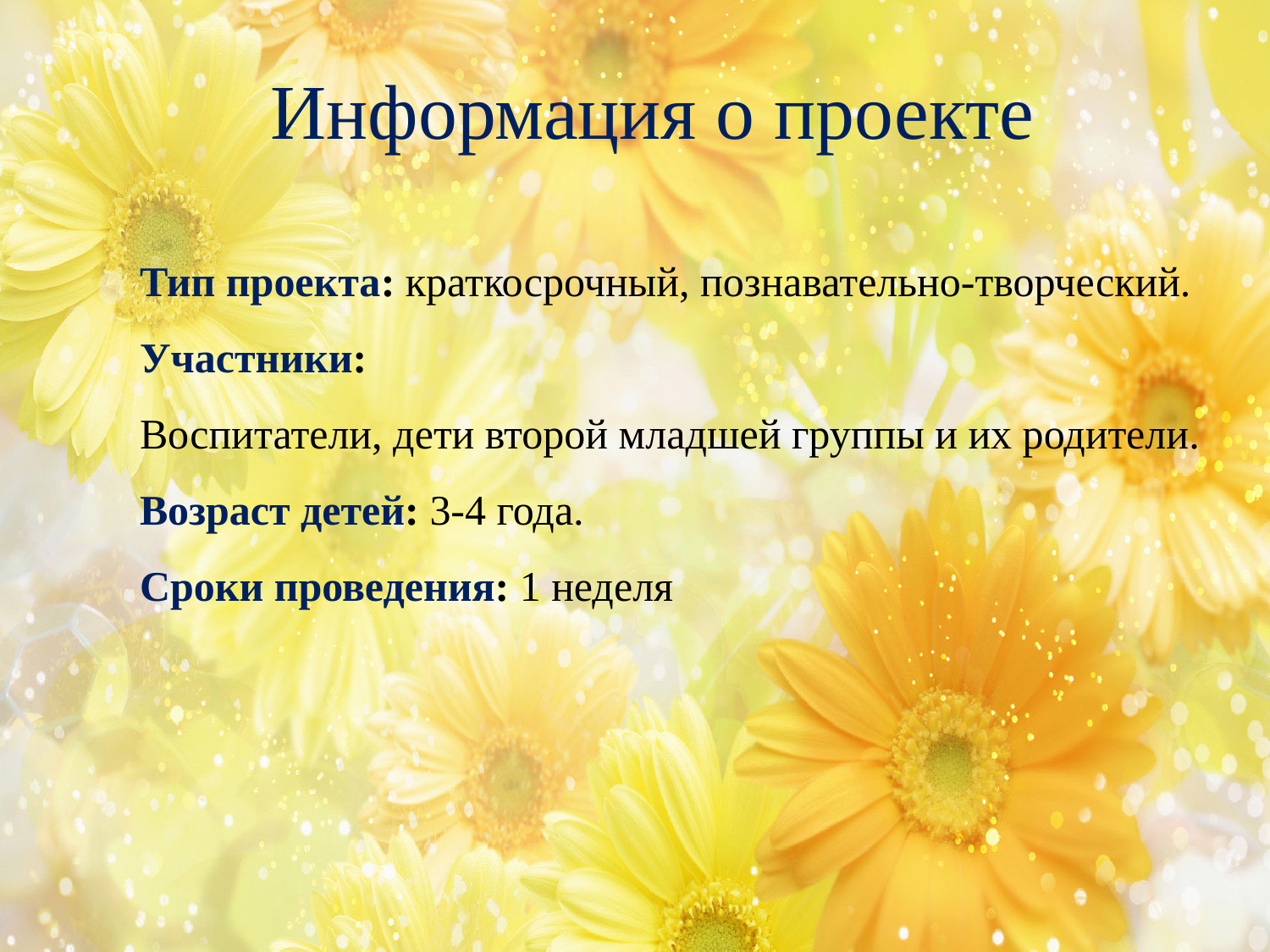

# Информация о проекте
Тип проекта: краткосрочный, познавательно-творческий.
Участники:
Воспитатели, дети второй младшей группы и их родители.
Возраст детей: 3-4 года.
Сроки проведения: 1 неделя